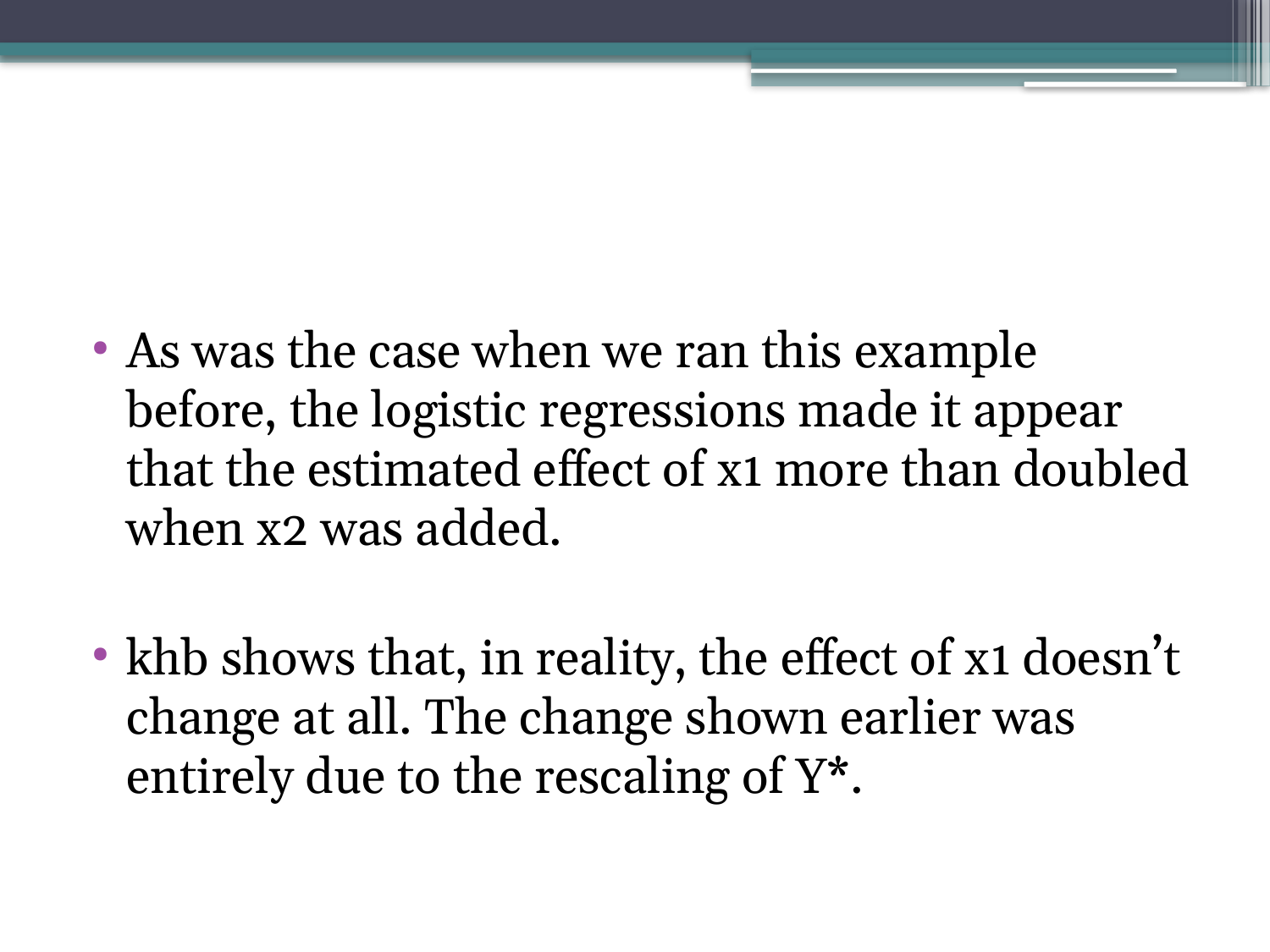

#
As was the case when we ran this example before, the logistic regressions made it appear that the estimated effect of x1 more than doubled when x2 was added.

khb shows that, in reality, the effect of x1 doesn’t change at all. The change shown earlier was entirely due to the rescaling of Y*.